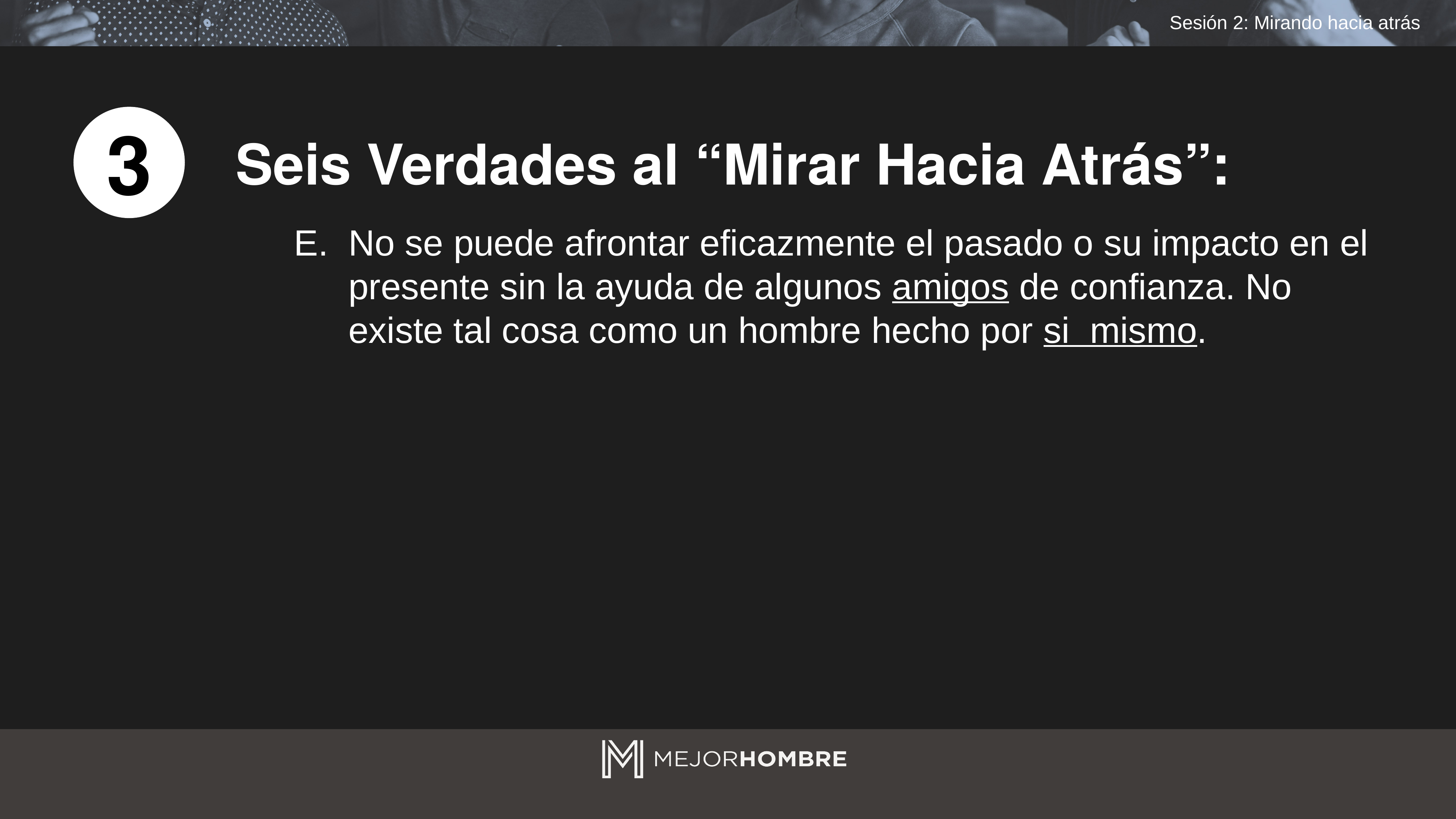

3
Seis Verdades al “Mirar Hacia Atrás”:
No se puede afrontar eficazmente el pasado o su impacto en el presente sin la ayuda de algunos amigos de confianza. No existe tal cosa como un hombre hecho por si  mismo.